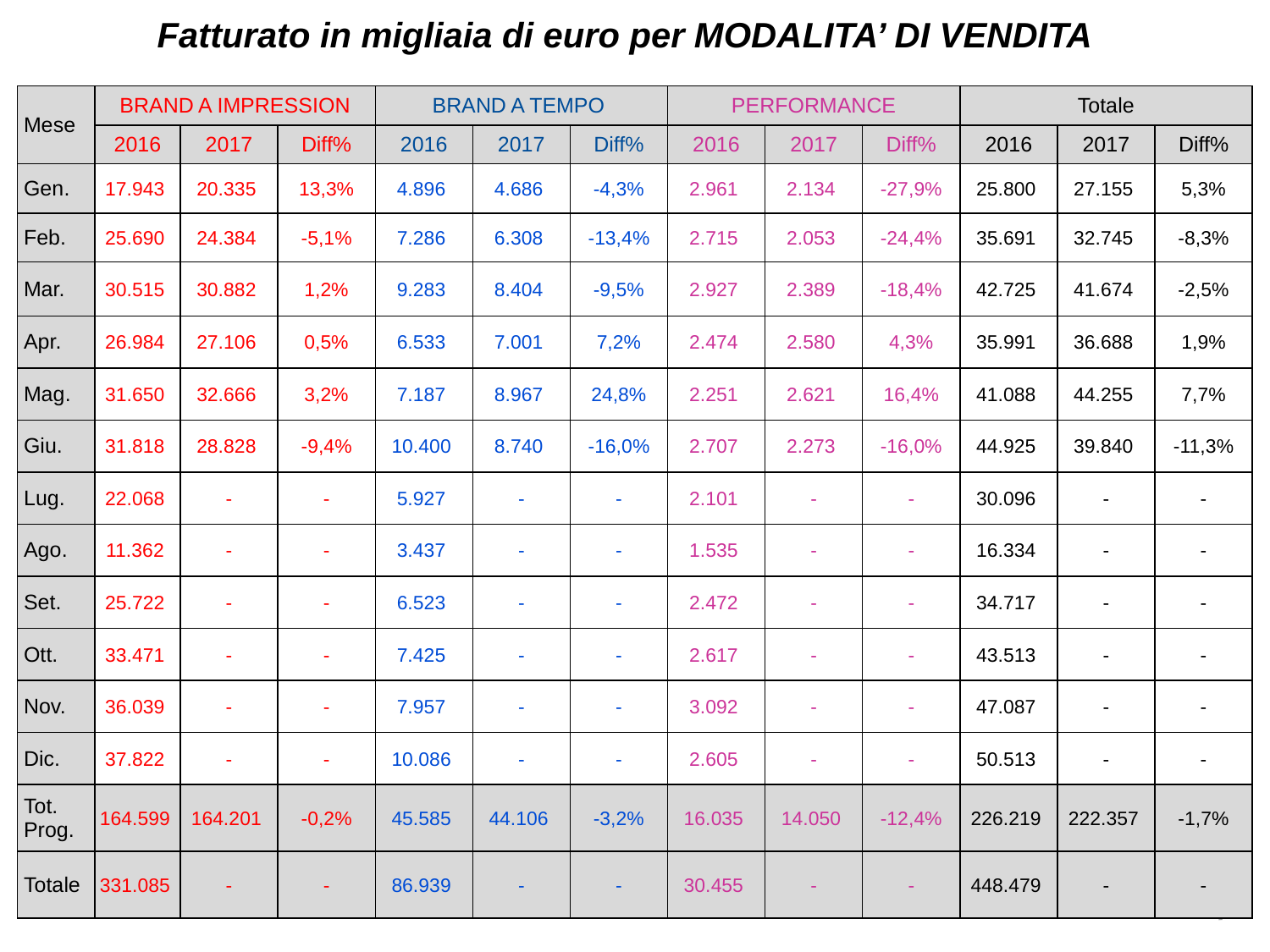

Fatturato in migliaia di euro per MODALITA’ DI VENDITA

| Mese | BRAND A IMPRESSION |  |  | BRAND A TEMPO |  |  | PERFORMANCE |  |  | Totale |  |  |
| --- | --- | --- | --- | --- | --- | --- | --- | --- | --- | --- | --- | --- |
|  | 2016 | 2017 | Diff% | 2016 | 2017 | Diff% | 2016 | 2017 | Diff% | 2016 | 2017 | Diff% |
| Gen. | 17.943 | 20.335 | 13,3% | 4.896 | 4.686 | -4,3% | 2.961 | 2.134 | -27,9% | 25.800 | 27.155 | 5,3% |
| Feb. | 25.690 | 24.384 | -5,1% | 7.286 | 6.308 | -13,4% | 2.715 | 2.053 | -24,4% | 35.691 | 32.745 | -8,3% |
| Mar. | 30.515 | 30.882 | 1,2% | 9.283 | 8.404 | -9,5% | 2.927 | 2.389 | -18,4% | 42.725 | 41.674 | -2,5% |
| Apr. | 26.984 | 27.106 | 0,5% | 6.533 | 7.001 | 7,2% | 2.474 | 2.580 | 4,3% | 35.991 | 36.688 | 1,9% |
| Mag. | 31.650 | 32.666 | 3,2% | 7.187 | 8.967 | 24,8% | 2.251 | 2.621 | 16,4% | 41.088 | 44.255 | 7,7% |
| Giu. | 31.818 | 28.828 | -9,4% | 10.400 | 8.740 | -16,0% | 2.707 | 2.273 | -16,0% | 44.925 | 39.840 | -11,3% |
| Lug. | 22.068 | - | - | 5.927 | - | - | 2.101 | - | - | 30.096 | - | - |
| Ago. | 11.362 | - | - | 3.437 | - | - | 1.535 | - | - | 16.334 | - | - |
| Set. | 25.722 | - | - | 6.523 | - | - | 2.472 | - | - | 34.717 | - | - |
| Ott. | 33.471 | - | - | 7.425 | - | - | 2.617 | - | - | 43.513 | - | - |
| Nov. | 36.039 | - | - | 7.957 | - | - | 3.092 | - | - | 47.087 | - | - |
| Dic. | 37.822 | - | - | 10.086 | - | - | 2.605 | - | - | 50.513 | - | - |
| Tot. Prog. | 164.599 | 164.201 | -0,2% | 45.585 | 44.106 | -3,2% | 16.035 | 14.050 | -12,4% | 226.219 | 222.357 | -1,7% |
| Totale | 331.085 | - | - | 86.939 | - | - | 30.455 | - | - | 448.479 | - | - |